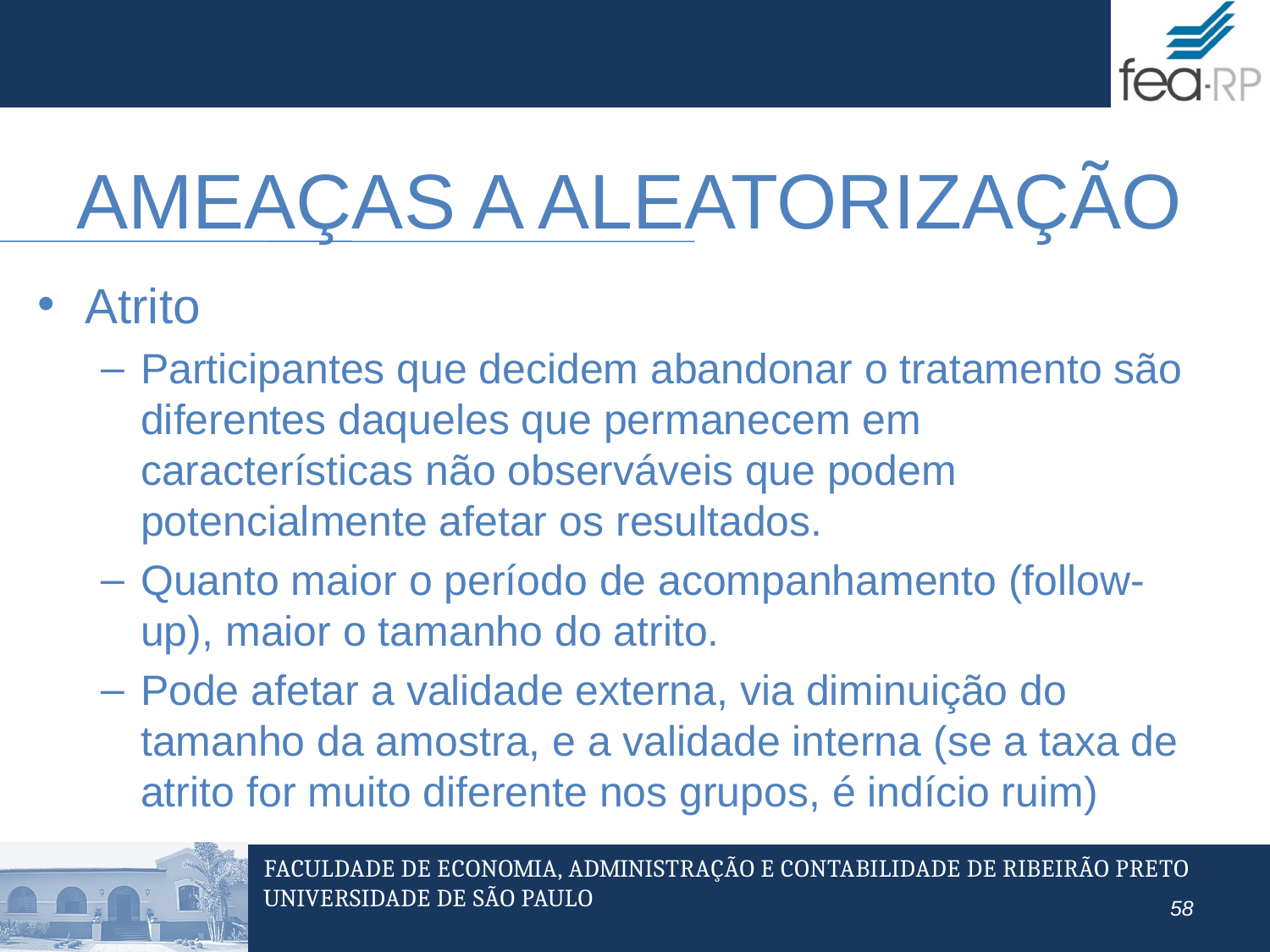

# Ameaças a aleatorização
Atrito
Participantes que decidem abandonar o tratamento são diferentes daqueles que permanecem em características não observáveis que podem potencialmente afetar os resultados.
Quanto maior o período de acompanhamento (follow-up), maior o tamanho do atrito.
Pode afetar a validade externa, via diminuição do tamanho da amostra, e a validade interna (se a taxa de atrito for muito diferente nos grupos, é indício ruim)
58